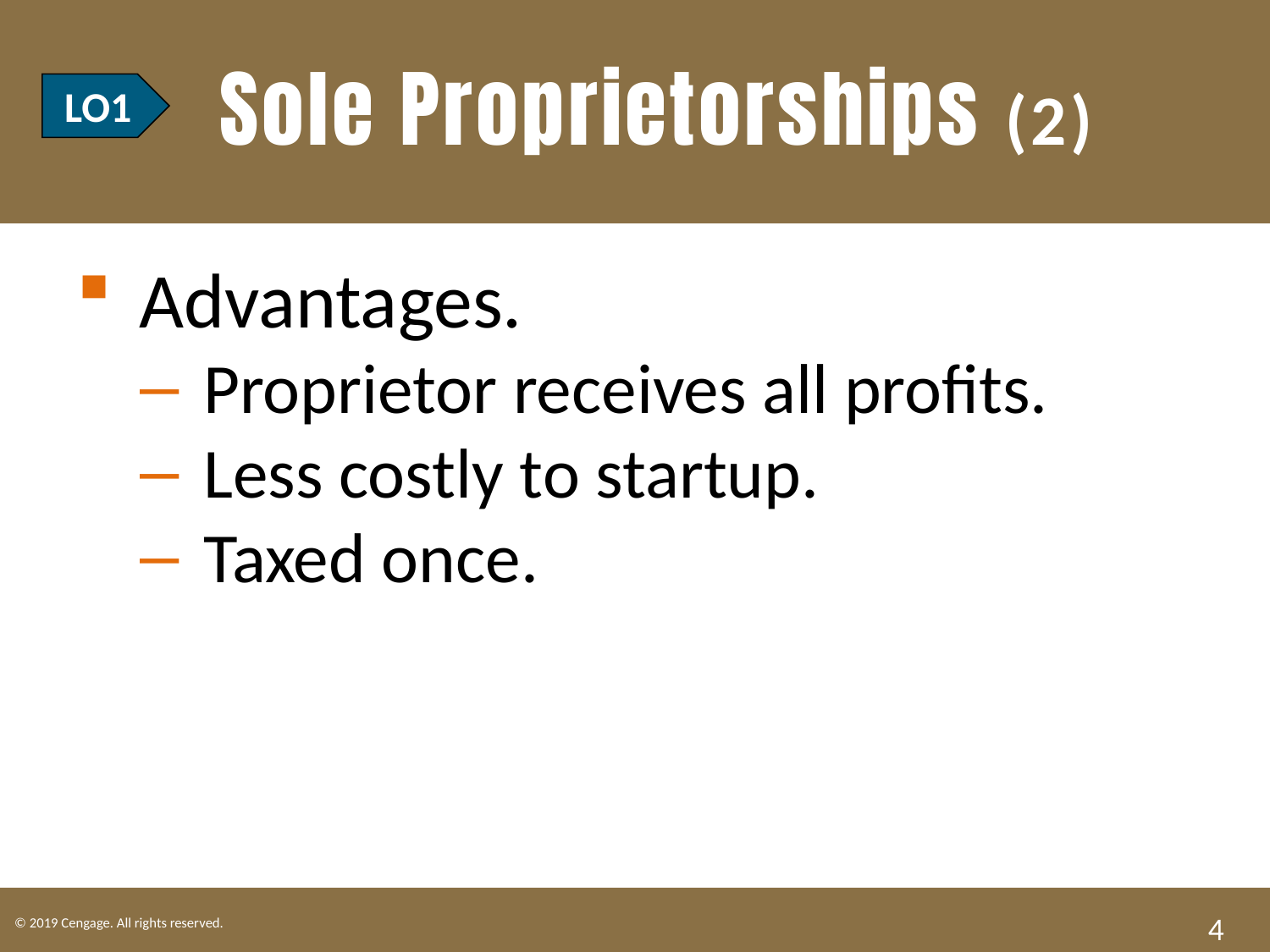

# LO1 Sole Proprietorships (2)
LO1
Advantages.
Proprietor receives all profits.
Less costly to startup.
Taxed once.
4